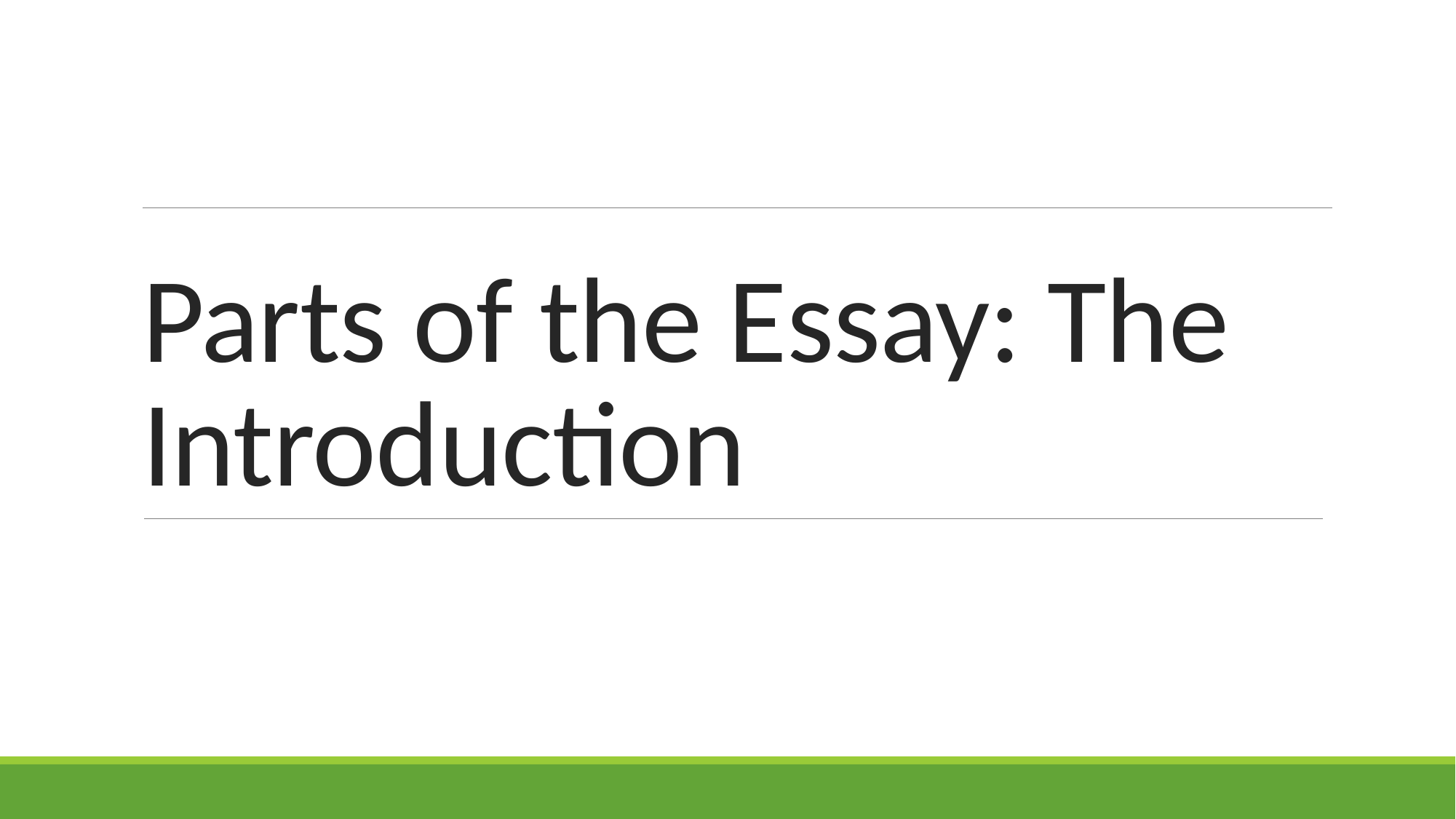

# Parts of the Essay: The Introduction